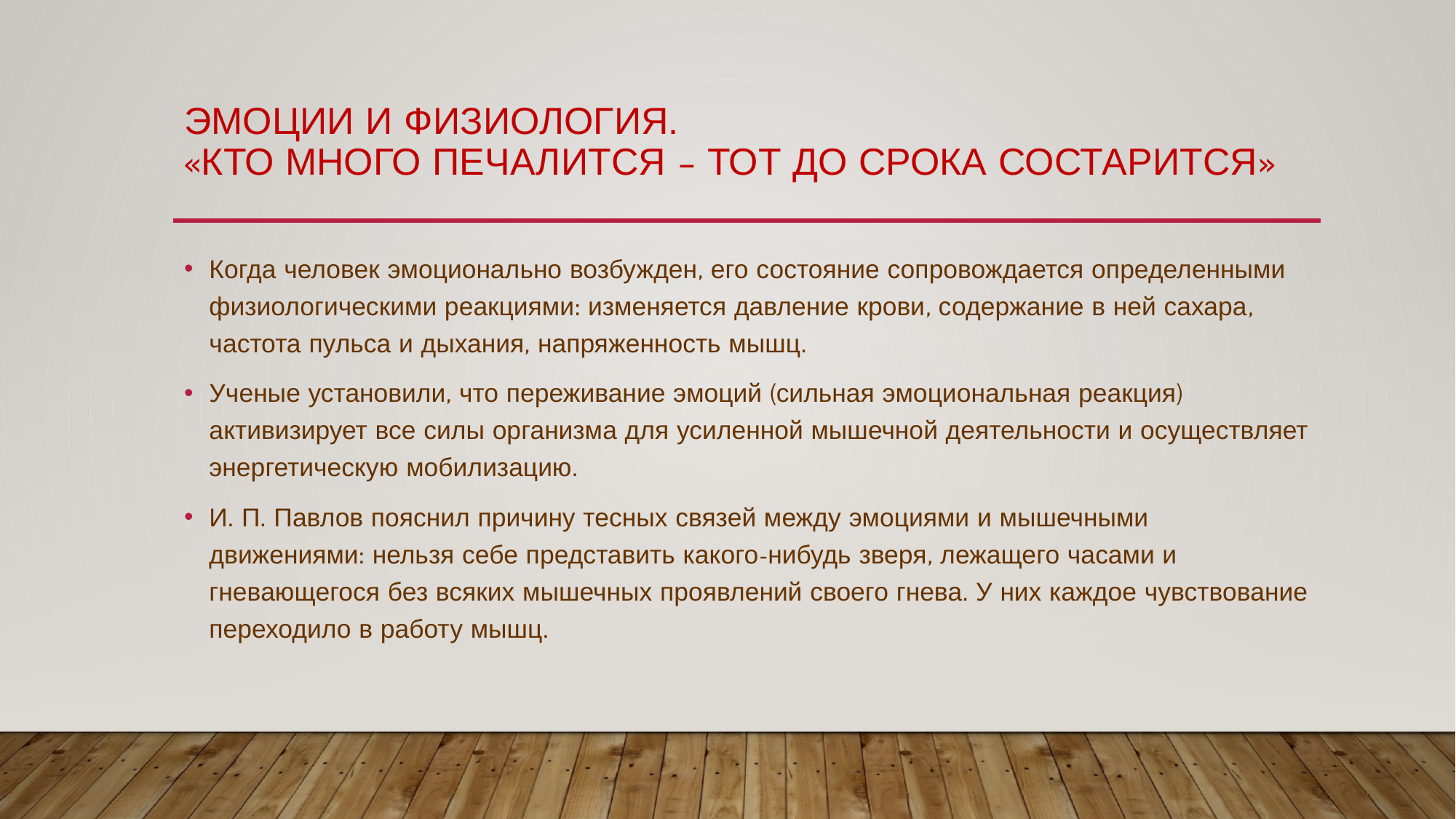

# Эмоции и физиология. «Кто много печалится – тот до срока состарится»
Когда человек эмоционально возбужден, его состояние сопровождается определенными физиологическими реакциями: изменяется давление крови, содержание в ней сахара, частота пульса и дыхания, напряженность мышц.
Ученые установили, что переживание эмоций (сильная эмоциональная реакция) активизирует все силы организма для усиленной мышечной деятельности и осуществляет энергетическую мобилизацию.
И. П. Павлов пояснил причину тесных связей между эмоциями и мышечными движениями: нельзя себе представить какого-нибудь зверя, лежащего часами и гневающегося без всяких мышечных проявлений своего гнева. У них каждое чувствование переходило в работу мышц.